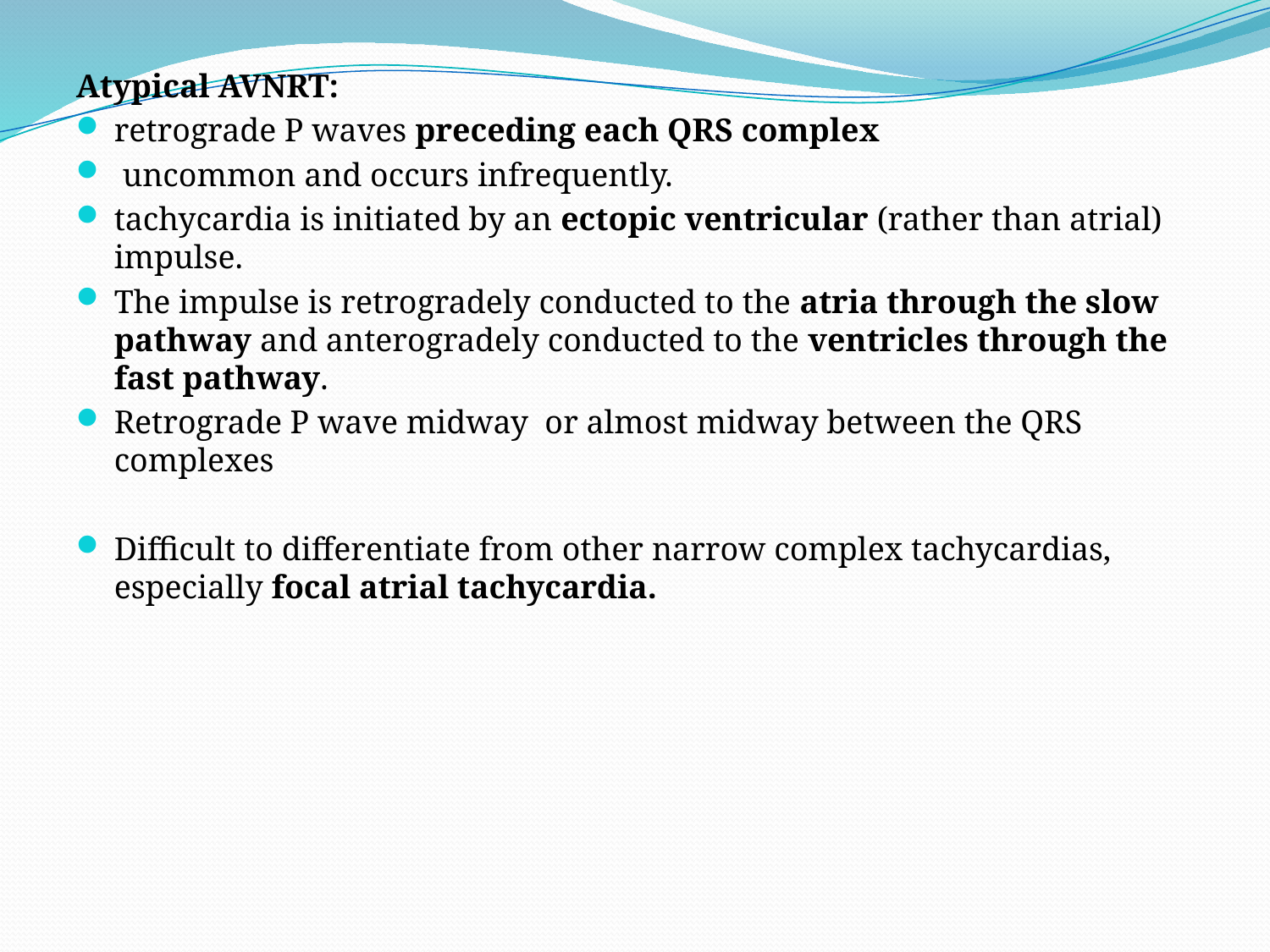

Atypical AVNRT:
retrograde P waves preceding each QRS complex
 uncommon and occurs infrequently.
tachycardia is initiated by an ectopic ventricular (rather than atrial) impulse.
The impulse is retrogradely conducted to the atria through the slow pathway and anterogradely conducted to the ventricles through the fast pathway.
Retrograde P wave midway  or almost midway between the QRS complexes

Difficult to differentiate from other narrow complex tachycardias, especially focal atrial tachycardia.